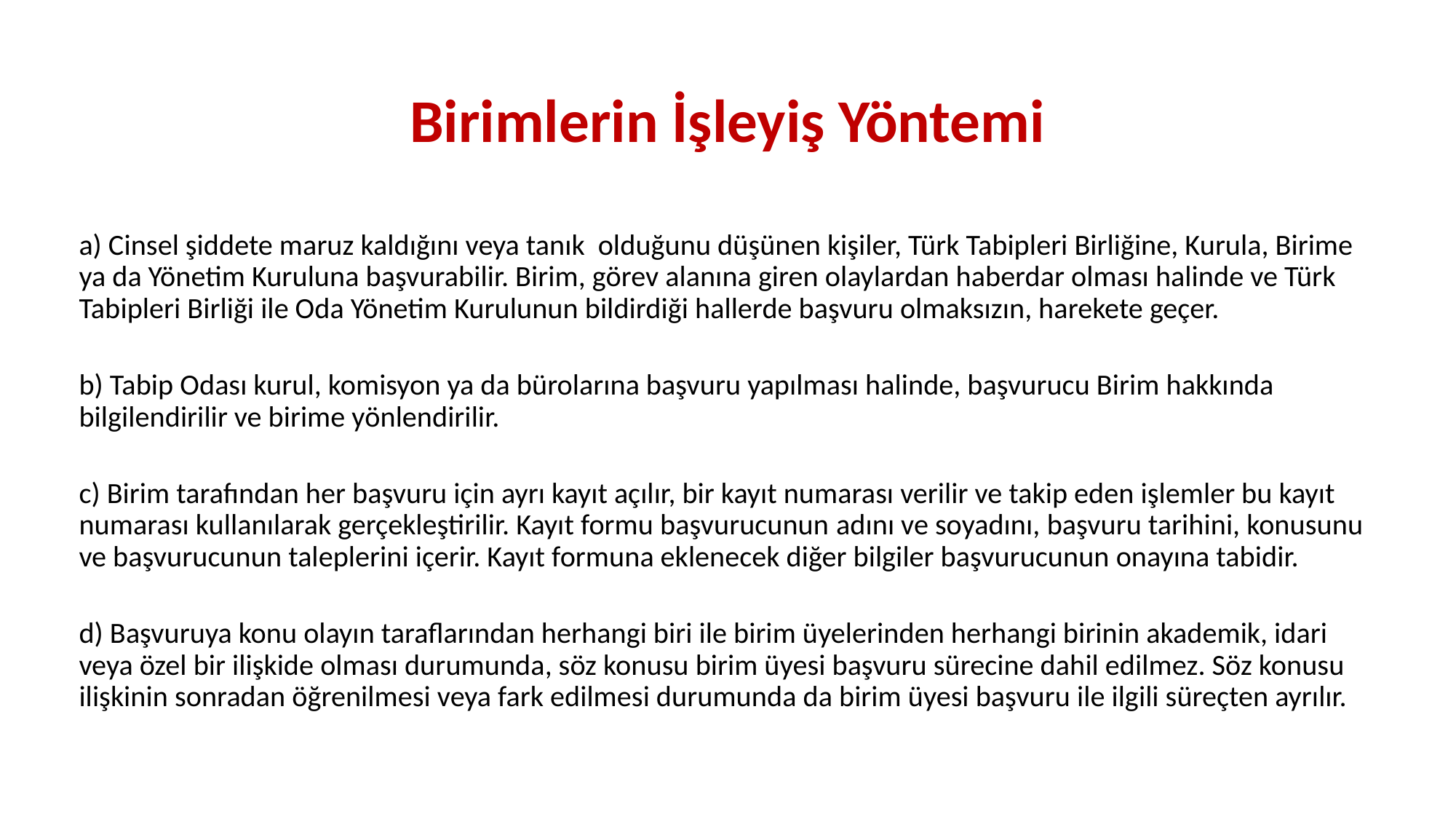

# Birimlerin İşleyiş Yöntemi
a) Cinsel şiddete maruz kaldığını veya tanık  olduğunu düşünen kişiler, Türk Tabipleri Birliğine, Kurula, Birime ya da Yönetim Kuruluna başvurabilir. Birim, görev alanına giren olaylardan haberdar olması halinde ve Türk Tabipleri Birliği ile Oda Yönetim Kurulunun bildirdiği hallerde başvuru olmaksızın, harekete geçer.

b) Tabip Odası kurul, komisyon ya da bürolarına başvuru yapılması halinde, başvurucu Birim hakkında bilgilendirilir ve birime yönlendirilir.

c) Birim tarafından her başvuru için ayrı kayıt açılır, bir kayıt numarası verilir ve takip eden işlemler bu kayıt numarası kullanılarak gerçekleştirilir. Kayıt formu başvurucunun adını ve soyadını, başvuru tarihini, konusunu ve başvurucunun taleplerini içerir. Kayıt formuna eklenecek diğer bilgiler başvurucunun onayına tabidir.

d) Başvuruya konu olayın taraflarından herhangi biri ile birim üyelerinden herhangi birinin akademik, idari veya özel bir ilişkide olması durumunda, söz konusu birim üyesi başvuru sürecine dahil edilmez. Söz konusu ilişkinin sonradan öğrenilmesi veya fark edilmesi durumunda da birim üyesi başvuru ile ilgili süreçten ayrılır.